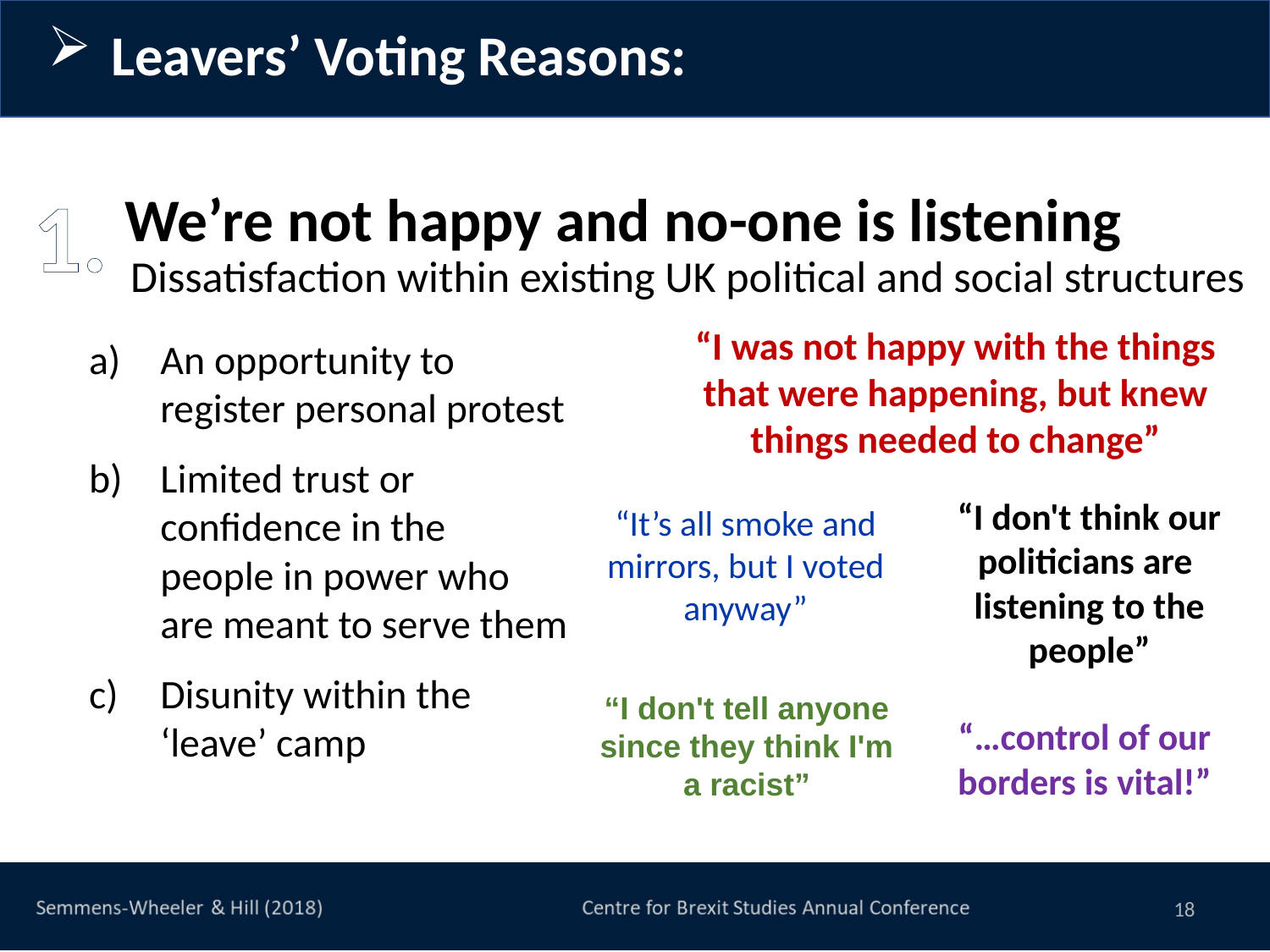

Leavers’ Voting Reasons:
# We’re not happy and no-one is listening
1.
Dissatisfaction within existing UK political and social structures
“I was not happy with the things that were happening, but knew things needed to change”
An opportunity to register personal protest
Limited trust or conﬁdence in the people in power who are meant to serve them
Disunity within the ‘leave’ camp
“I don't think our politicians are
listening to the people”
“It’s all smoke and mirrors, but I voted anyway”
“I don't tell anyone since they think I'm a racist”
“…control of our borders is vital!”